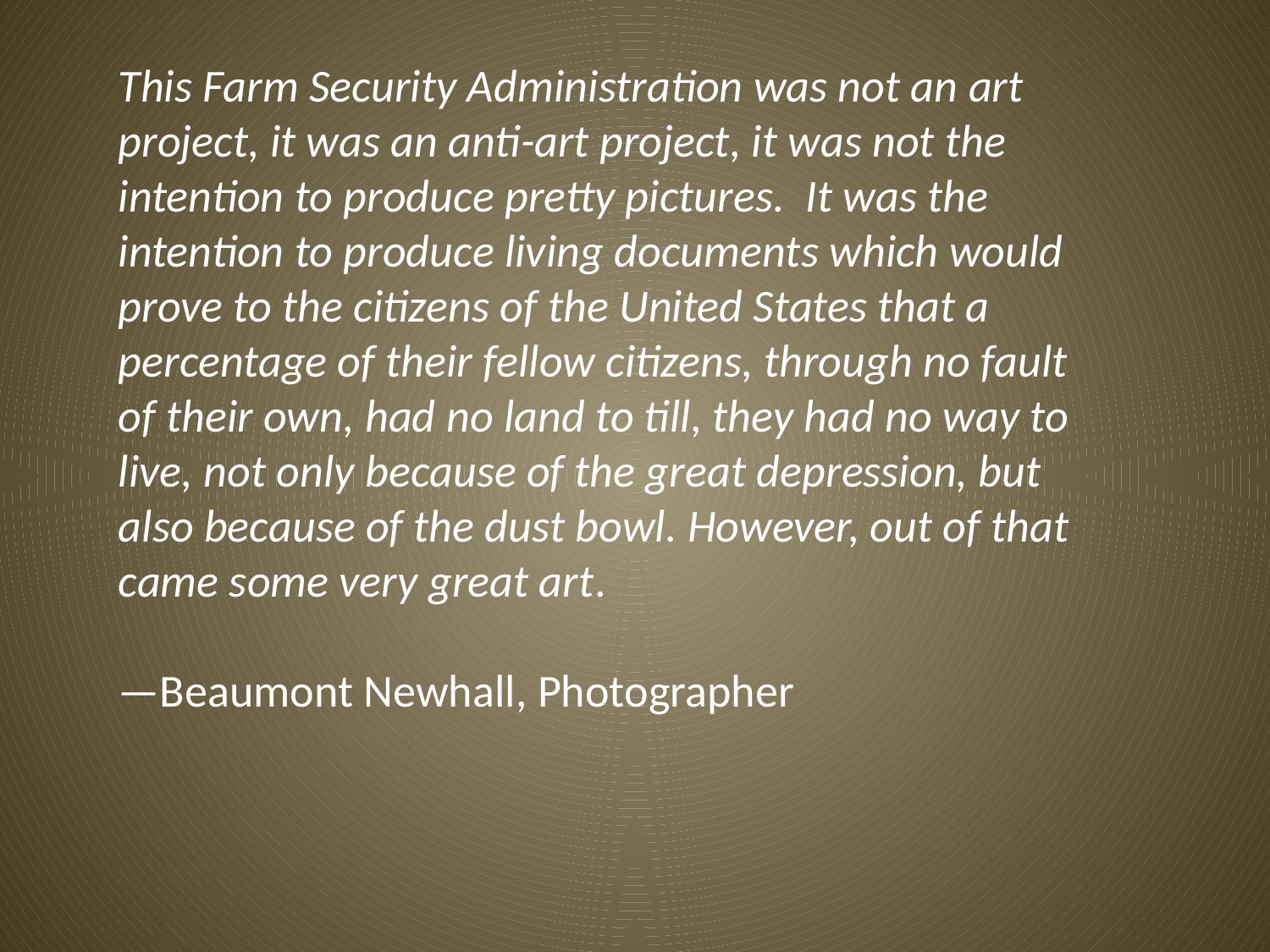

This Farm Security Administration was not an art project, it was an anti-art project, it was not the intention to produce pretty pictures.  It was the intention to produce living documents which would prove to the citizens of the United States that a percentage of their fellow citizens, through no fault of their own, had no land to till, they had no way to live, not only because of the great depression, but also because of the dust bowl. However, out of that came some very great art.

—Beaumont Newhall, Photographer